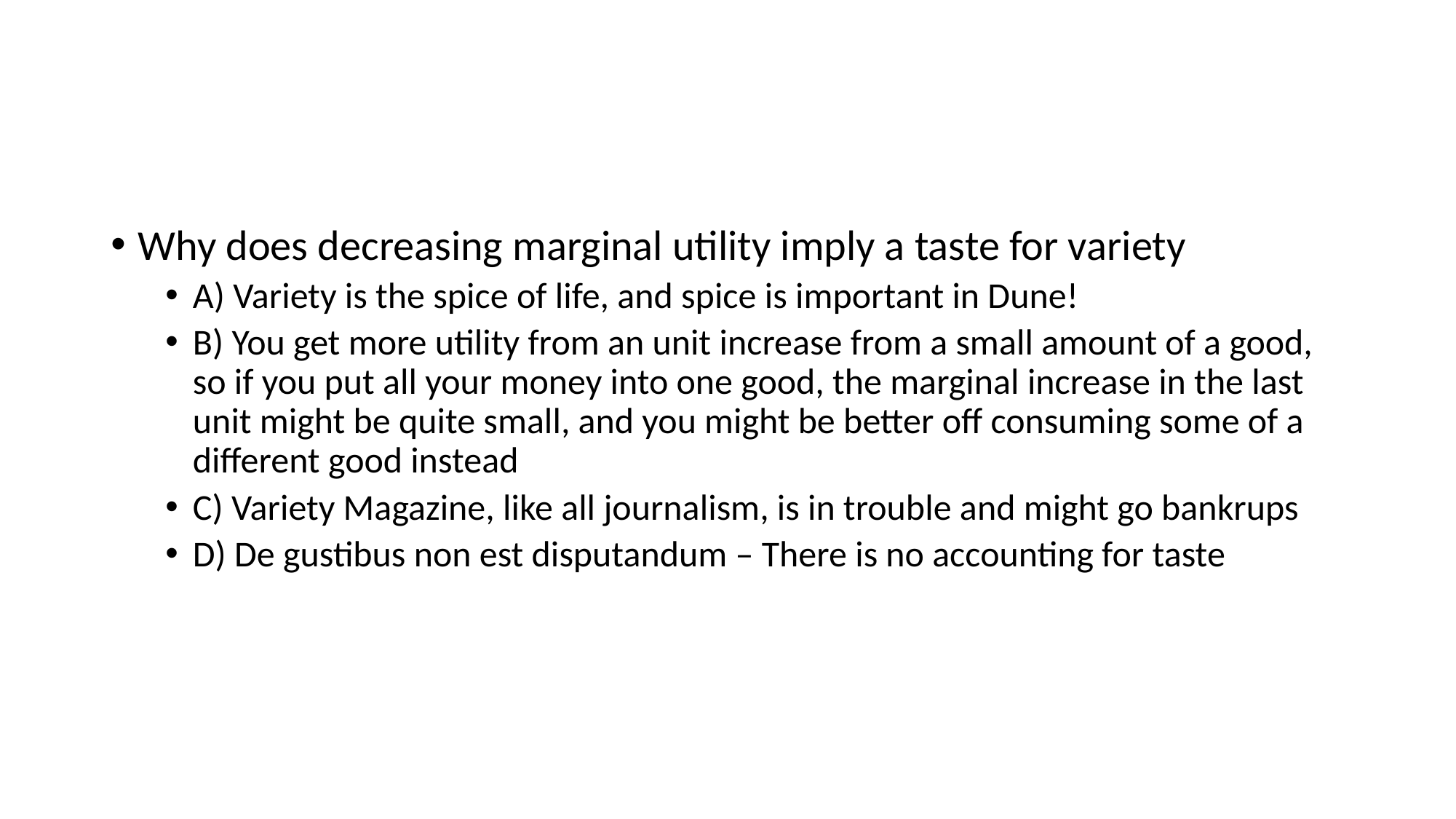

#
Why does decreasing marginal utility imply a taste for variety
A) Variety is the spice of life, and spice is important in Dune!
B) You get more utility from an unit increase from a small amount of a good, so if you put all your money into one good, the marginal increase in the last unit might be quite small, and you might be better off consuming some of a different good instead
C) Variety Magazine, like all journalism, is in trouble and might go bankrups
D) De gustibus non est disputandum – There is no accounting for taste